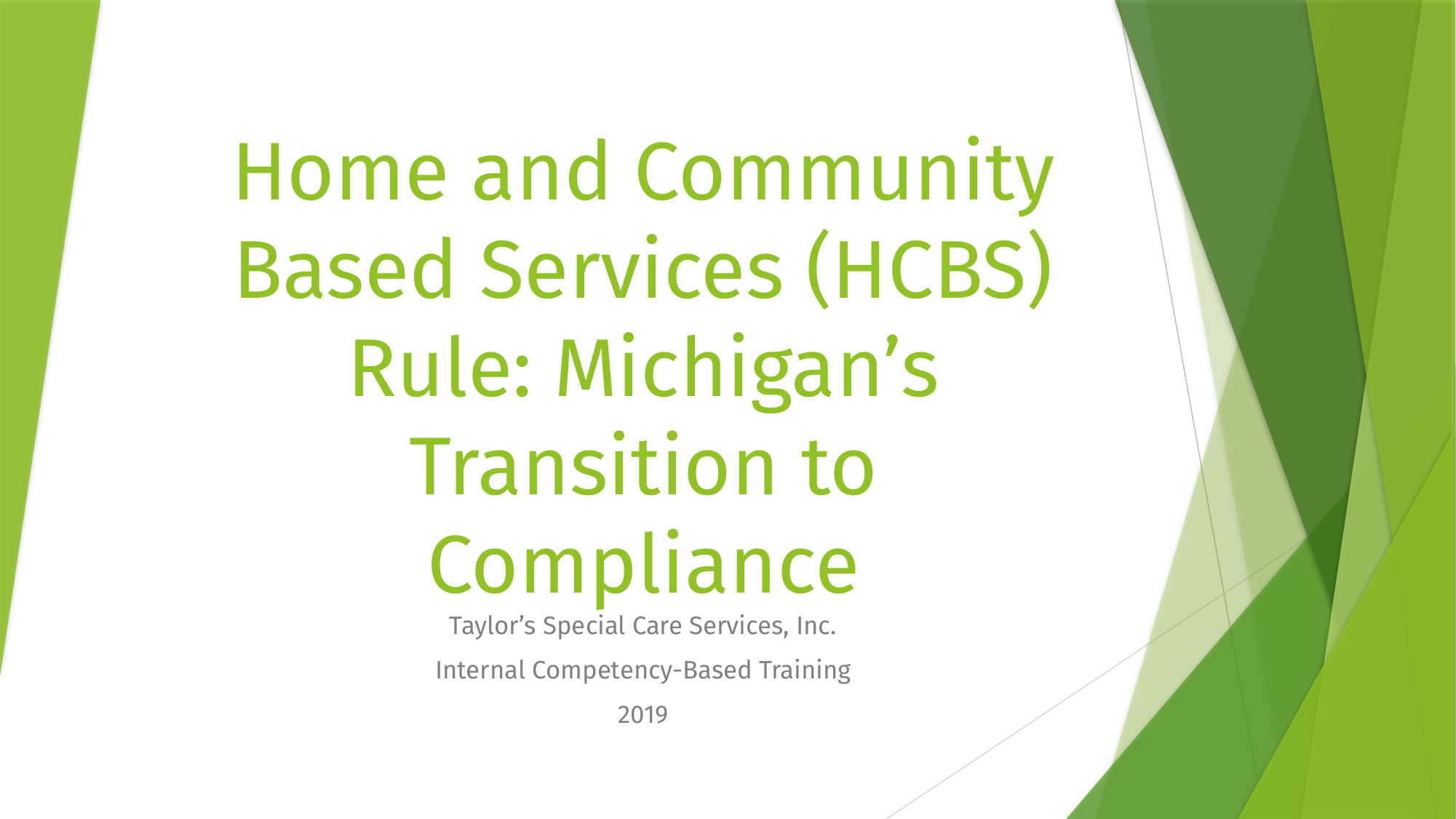

# Home and Community Based Services (HCBS) Rule: Michigan’s Transition to Compliance
Taylor’s Special Care Services, Inc.
Internal Competency-Based Training
2019